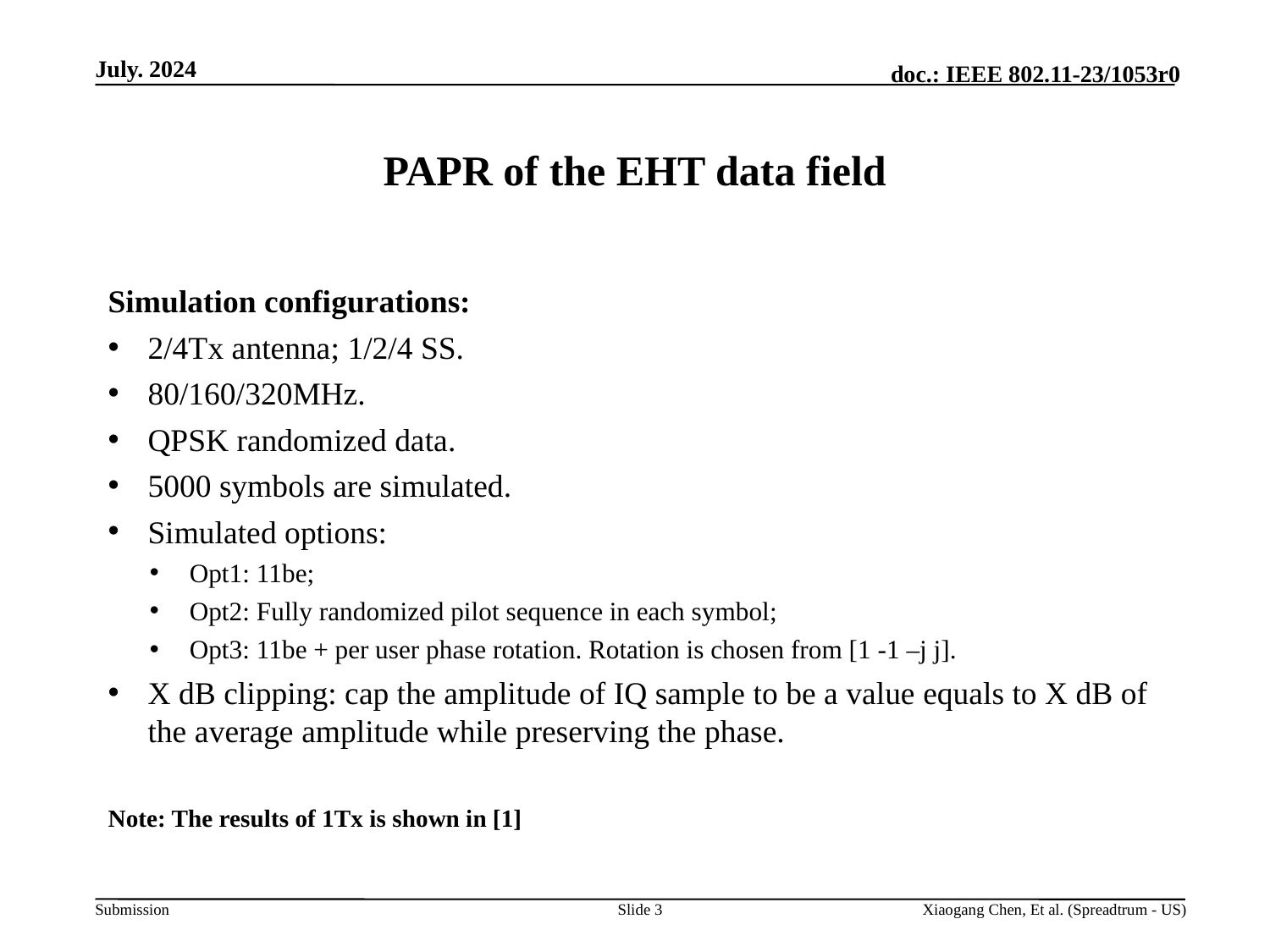

# PAPR of the EHT data field
Simulation configurations:
2/4Tx antenna; 1/2/4 SS.
80/160/320MHz.
QPSK randomized data.
5000 symbols are simulated.
Simulated options:
Opt1: 11be;
Opt2: Fully randomized pilot sequence in each symbol;
Opt3: 11be + per user phase rotation. Rotation is chosen from [1 -1 –j j].
X dB clipping: cap the amplitude of IQ sample to be a value equals to X dB of the average amplitude while preserving the phase.

Note: The results of 1Tx is shown in [1]
Slide 3
Xiaogang Chen, Et al. (Spreadtrum - US)